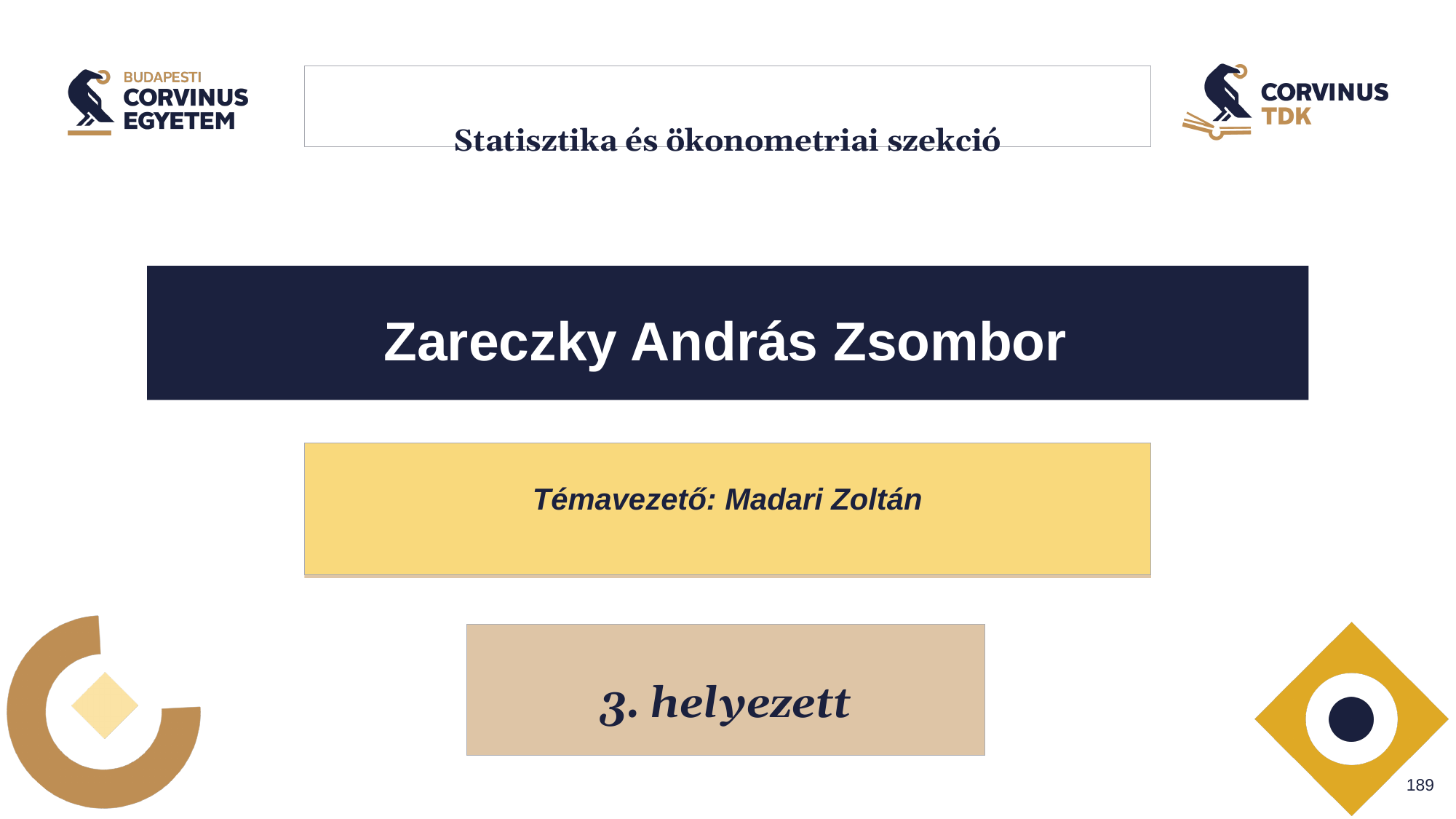

# Statisztika és ökonometriai szekció
Zareczky András Zsombor

Témavezető: Madari Zoltán
3. helyezett